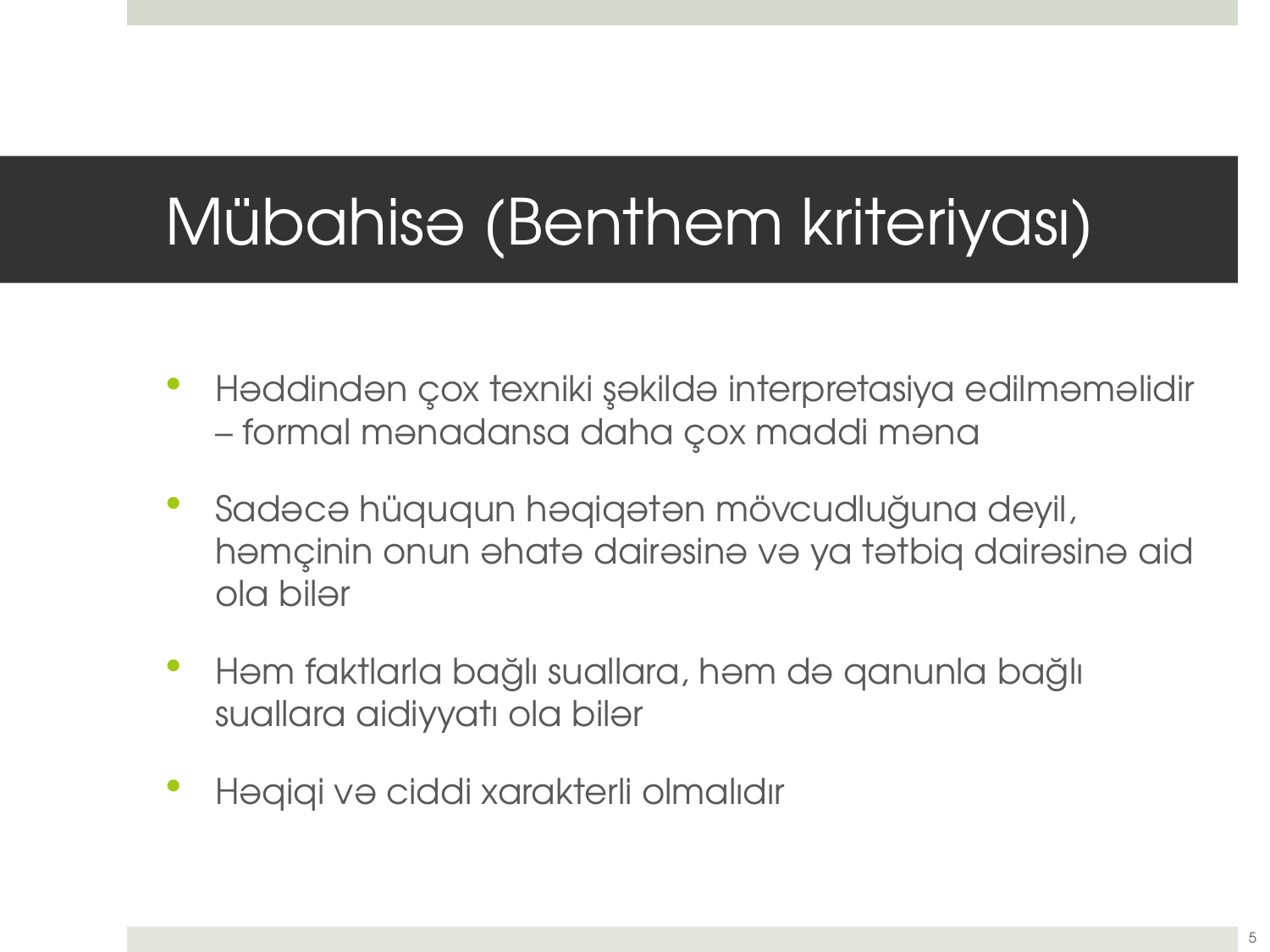

# Mübahisə (Benthem kriteriyası)
Həddindən çox texniki şəkildə interpretasiya edilməməlidir – formal mənadansa daha çox maddi məna
Sadəcə hüququn həqiqətən mövcudluğuna deyil, həmçinin onun əhatə dairəsinə və ya tətbiq dairəsinə aid ola bilər
Həm faktlarla bağlı suallara, həm də qanunla bağlı suallara aidiyyatı ola bilər
Həqiqi və ciddi xarakterli olmalıdır

5